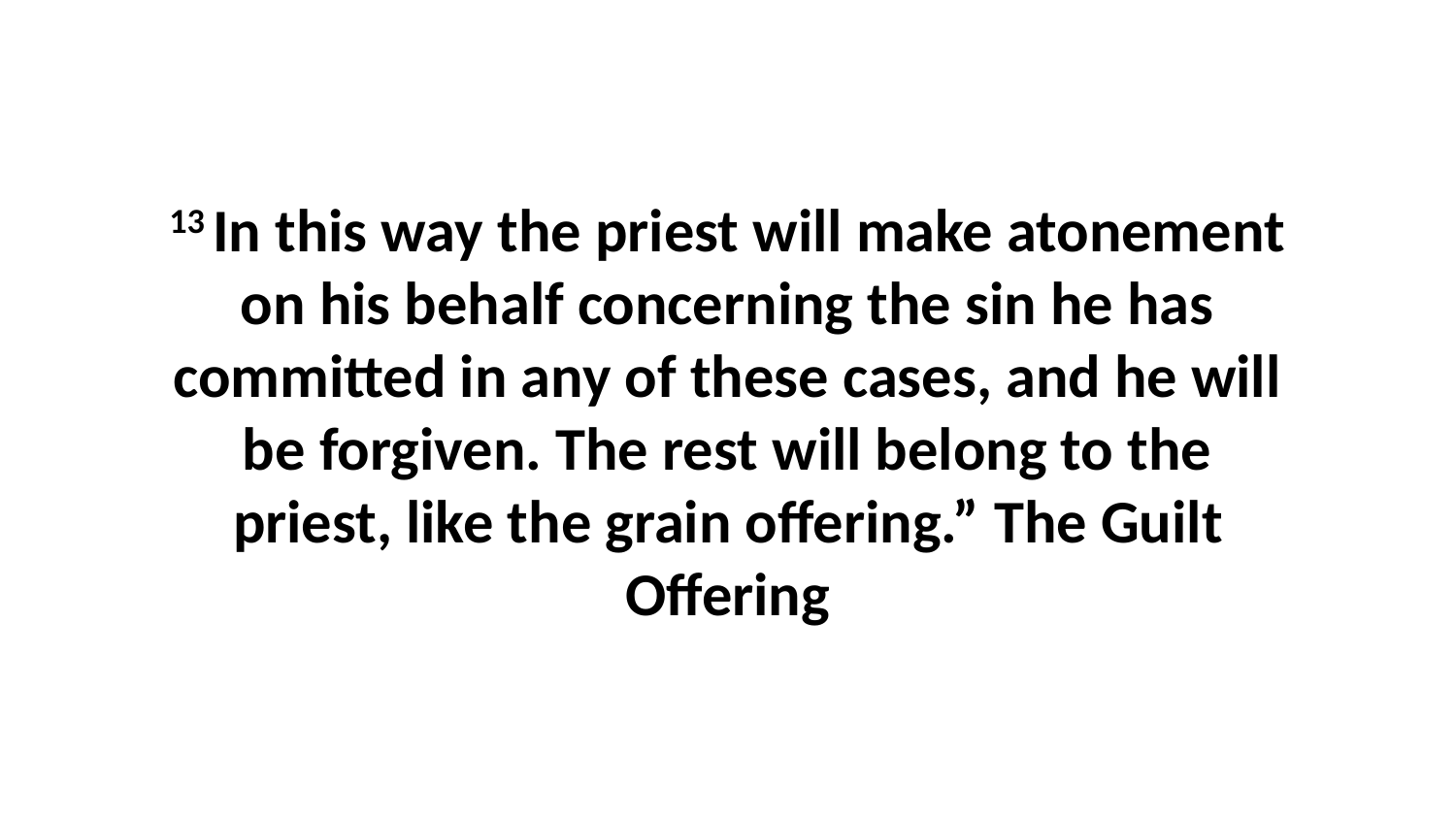

13 In this way the priest will make atonement on his behalf concerning the sin he has committed in any of these cases, and he will be forgiven. The rest will belong to the priest, like the grain offering.” The Guilt Offering